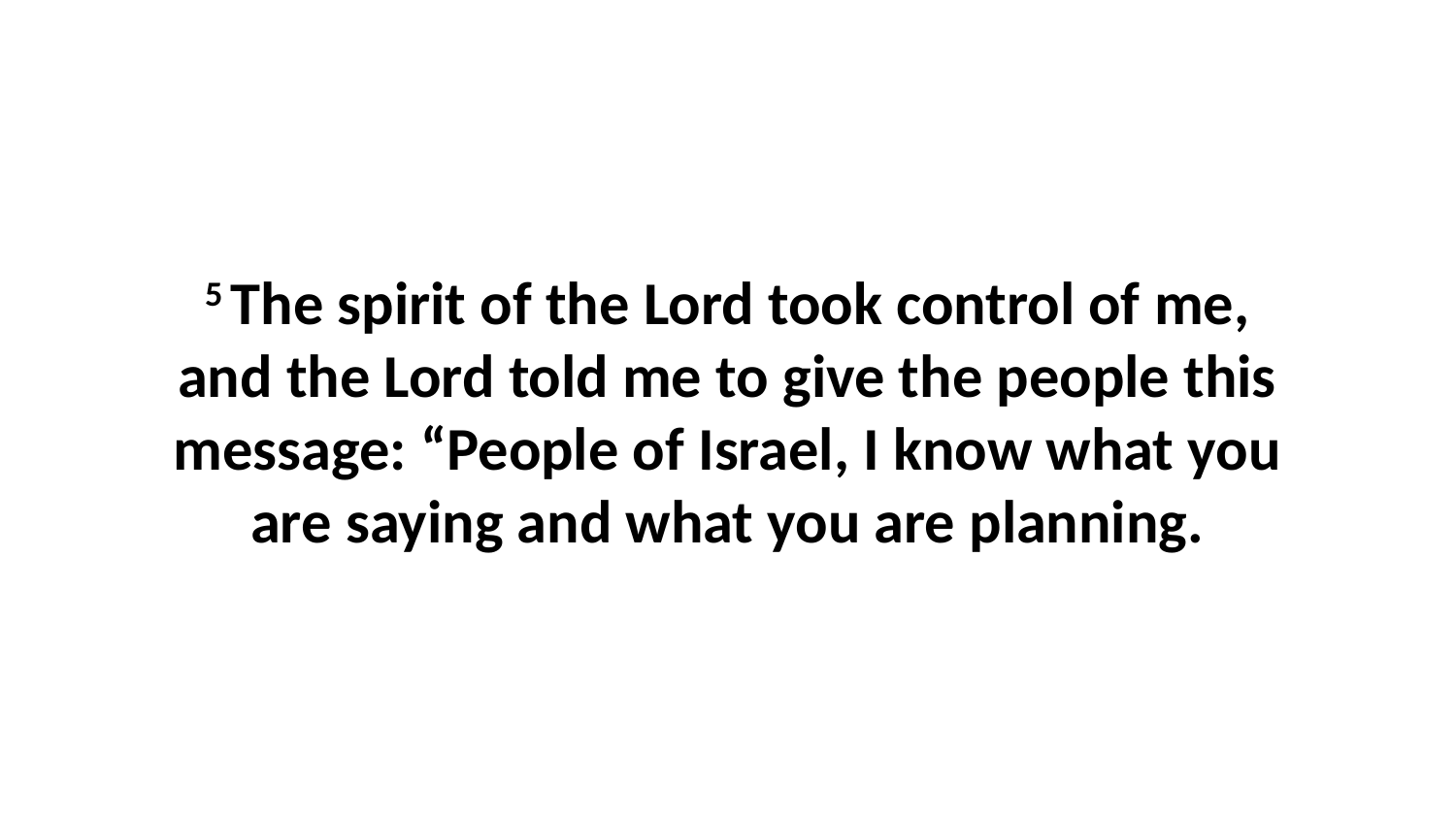

5 The spirit of the Lord took control of me, and the Lord told me to give the people this message: “People of Israel, I know what you are saying and what you are planning.